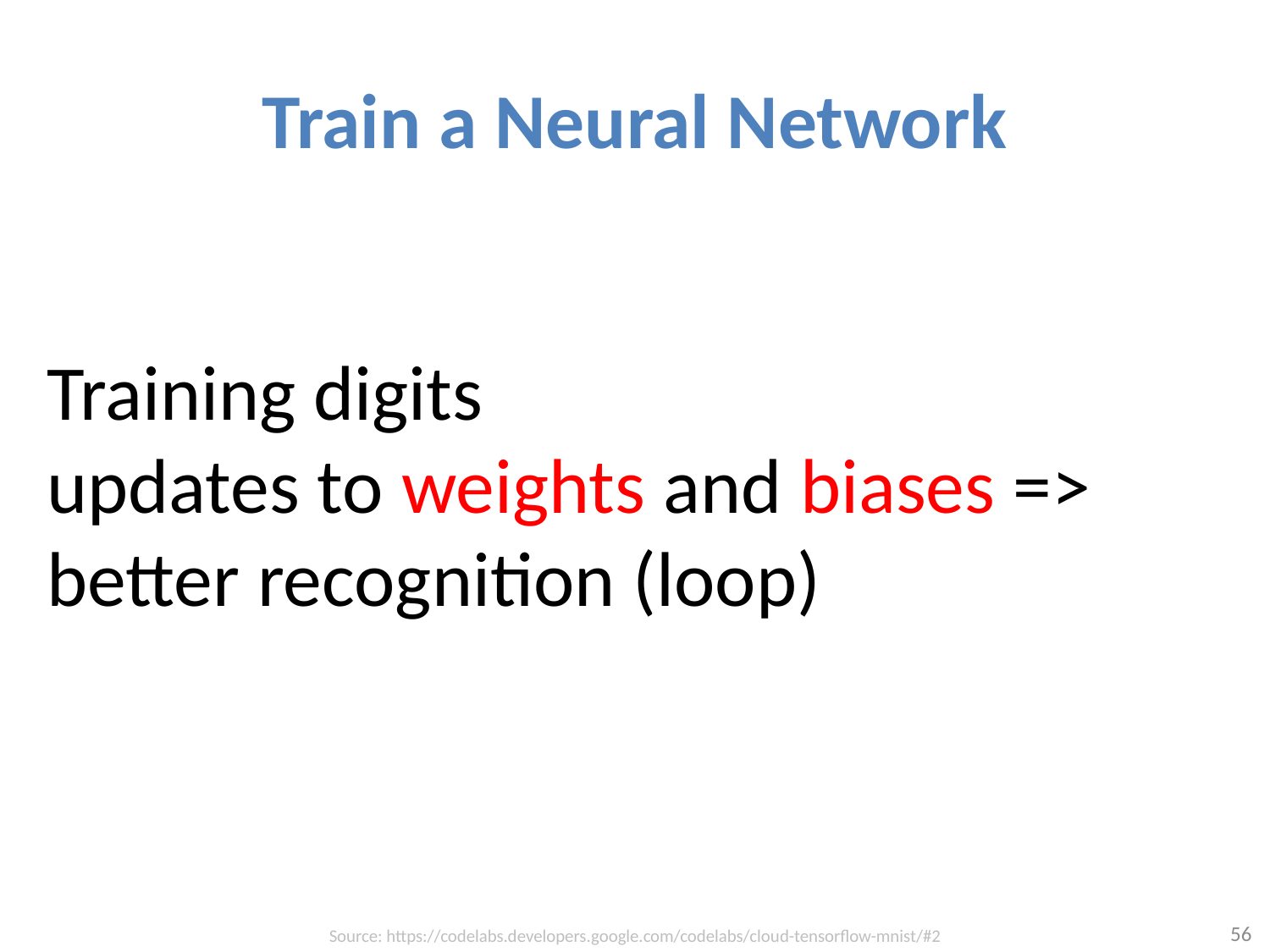

# Train a Neural Network
Training digits
updates to weights and biases =>
better recognition (loop)
56
Source: https://codelabs.developers.google.com/codelabs/cloud-tensorflow-mnist/#2